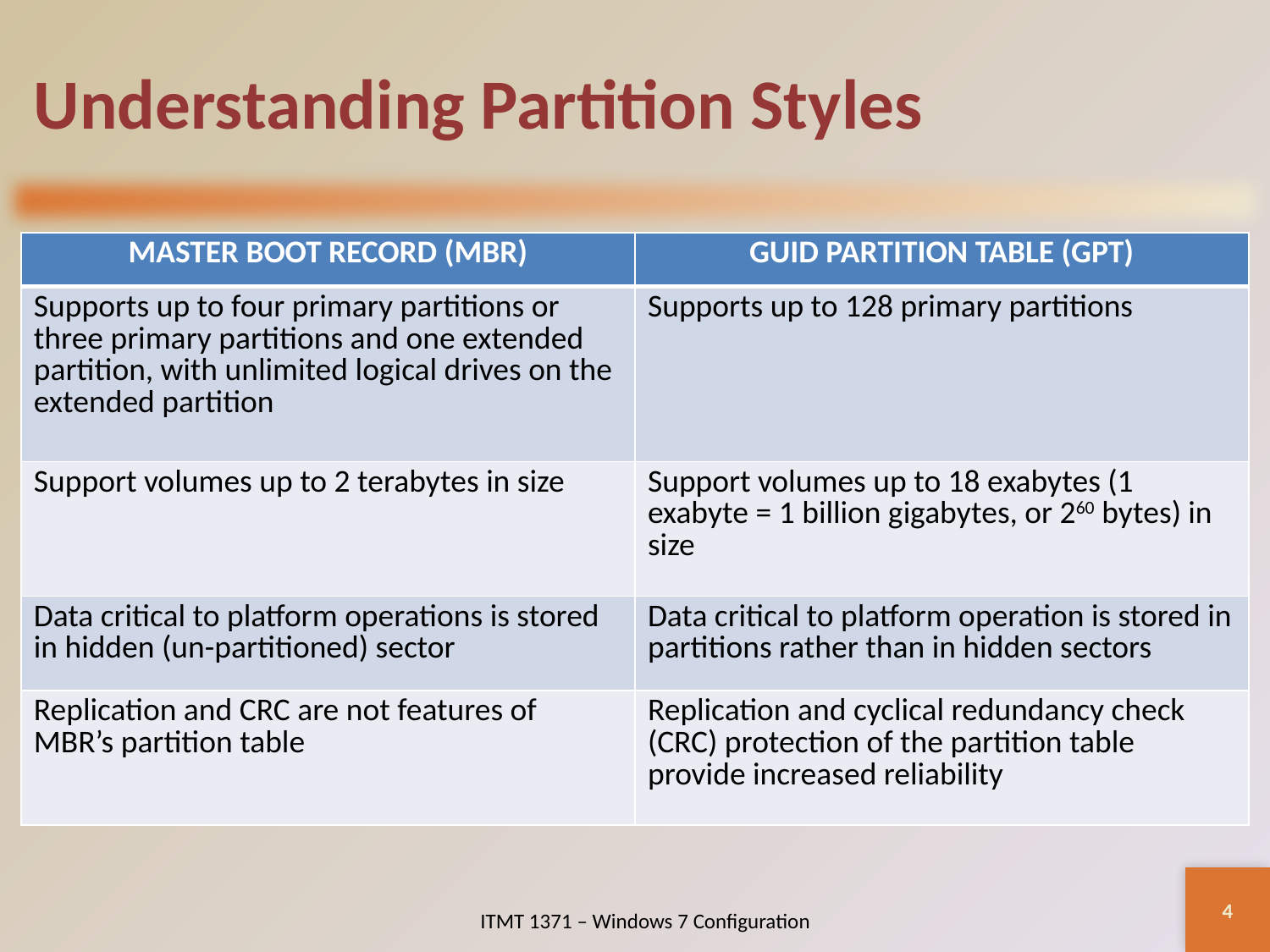

# Understanding Partition Styles
| MASTER BOOT RECORD (MBR) | GUID PARTITION TABLE (GPT) |
| --- | --- |
| Supports up to four primary partitions or three primary partitions and one extended partition, with unlimited logical drives on the extended partition | Supports up to 128 primary partitions |
| Support volumes up to 2 terabytes in size | Support volumes up to 18 exabytes (1 exabyte = 1 billion gigabytes, or 260 bytes) in size |
| Data critical to platform operations is stored in hidden (un-partitioned) sector | Data critical to platform operation is stored in partitions rather than in hidden sectors |
| Replication and CRC are not features of MBR’s partition table | Replication and cyclical redundancy check (CRC) protection of the partition table provide increased reliability |
4
ITMT 1371 – Windows 7 Configuration